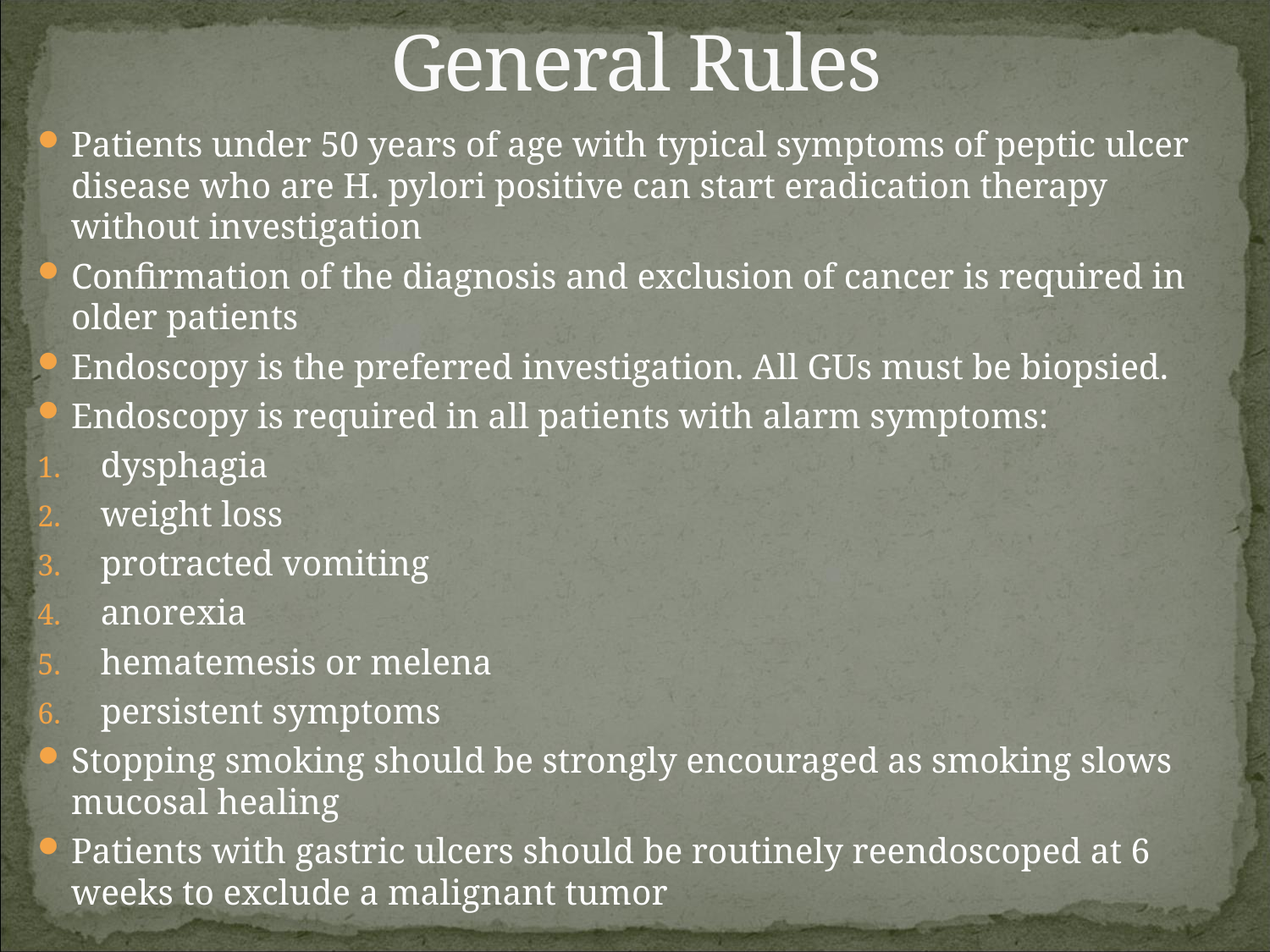

# General Rules
Patients under 50 years of age with typical symptoms of peptic ulcer disease who are H. pylori positive can start eradication therapy without investigation
Confirmation of the diagnosis and exclusion of cancer is required in older patients
Endoscopy is the preferred investigation. All GUs must be biopsied.
Endoscopy is required in all patients with alarm symptoms:
dysphagia
weight loss
protracted vomiting
anorexia
hematemesis or melena
persistent symptoms
Stopping smoking should be strongly encouraged as smoking slows mucosal healing
Patients with gastric ulcers should be routinely reendoscoped at 6 weeks to exclude a malignant tumor